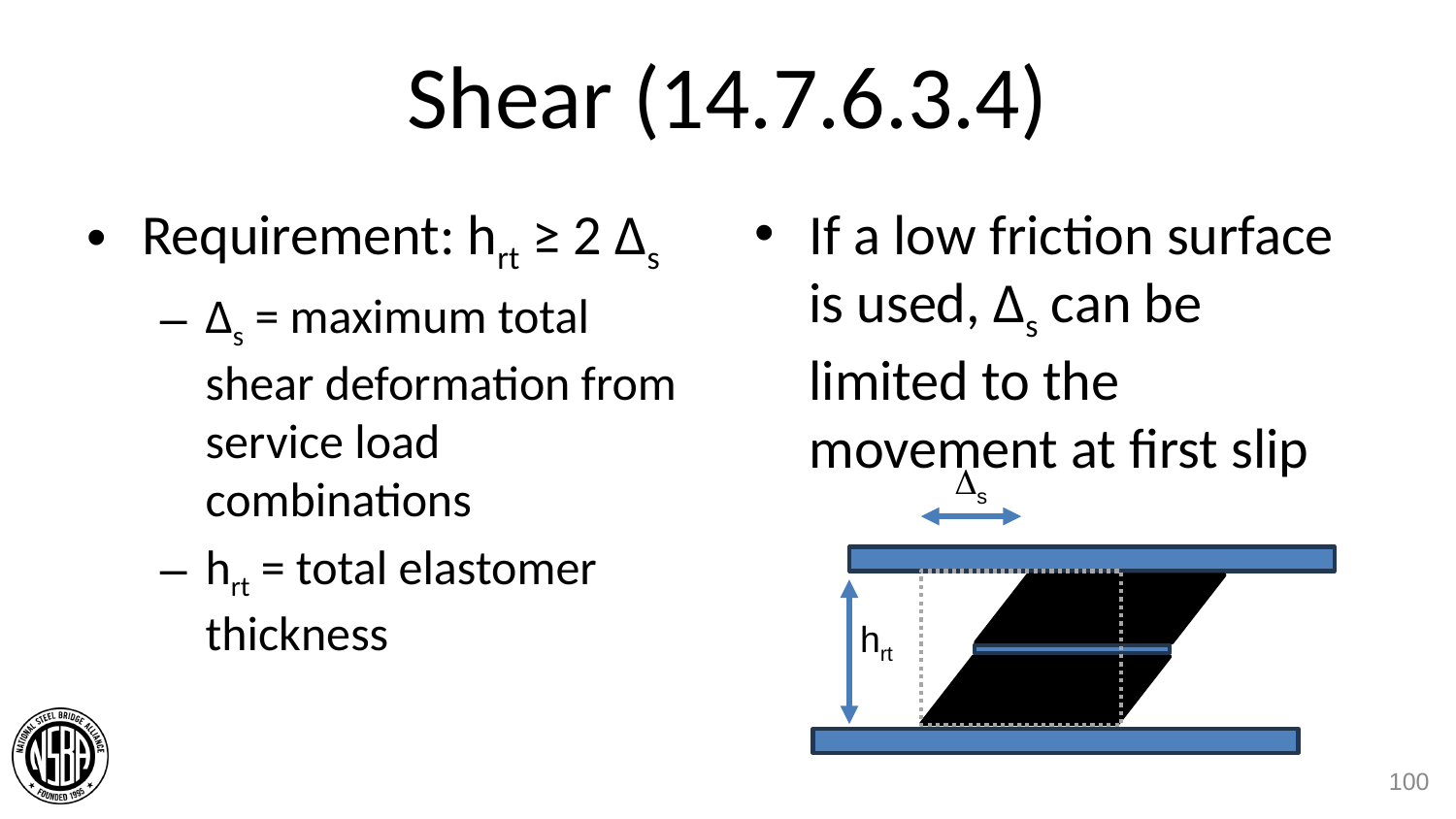

# Shear (14.7.6.3.4)
Requirement: hrt ≥ 2 Δs
Δs = maximum total shear deformation from service load combinations
hrt = total elastomer thickness
If a low friction surface is used, Δs can be limited to the movement at first slip
Δs

hrt
100